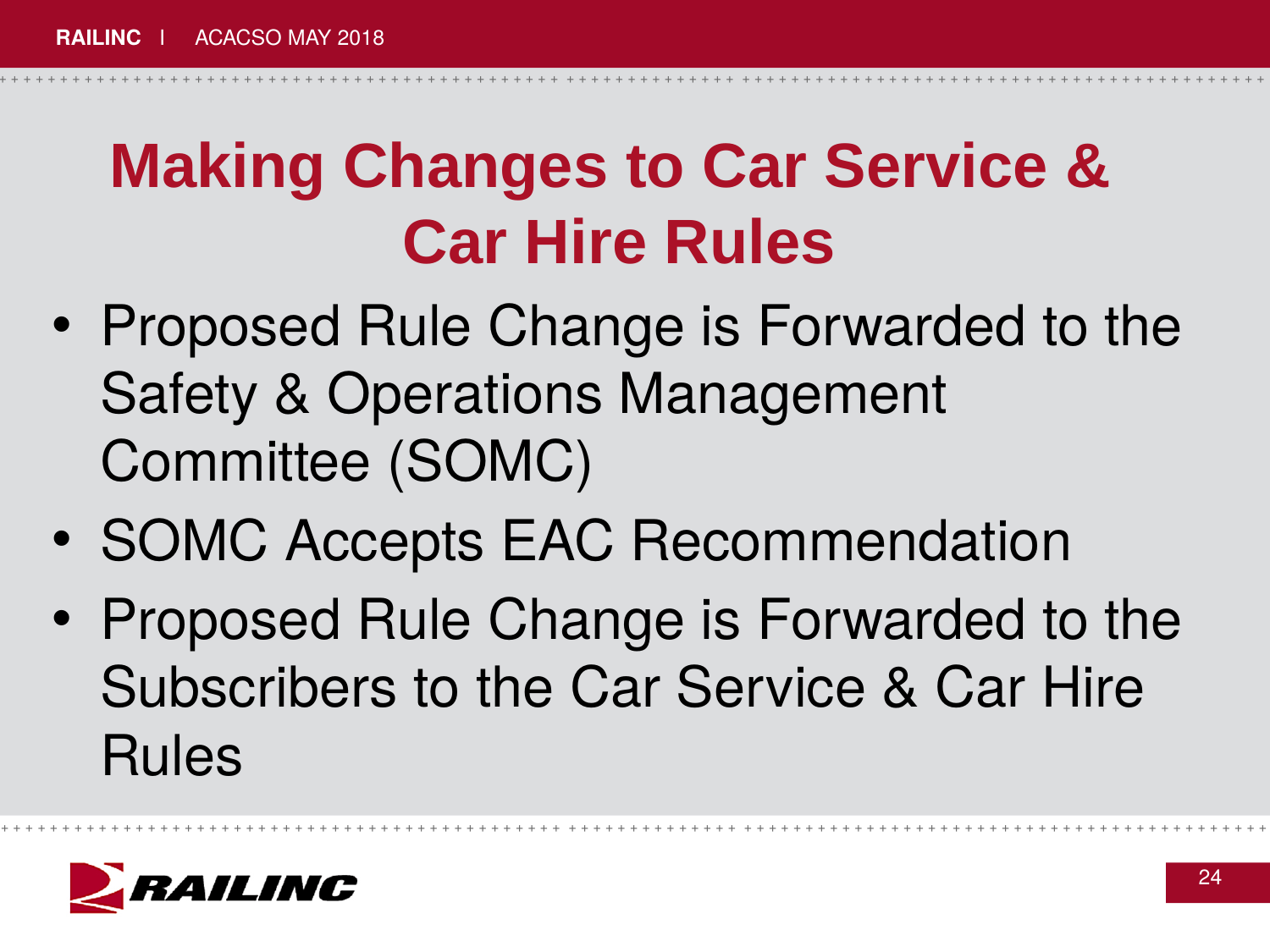

# Making Changes to Car Service & Car Hire Rules
Proposed Rule Change is Forwarded to the Safety & Operations Management Committee (SOMC)
SOMC Accepts EAC Recommendation
Proposed Rule Change is Forwarded to the Subscribers to the Car Service & Car Hire Rules
24